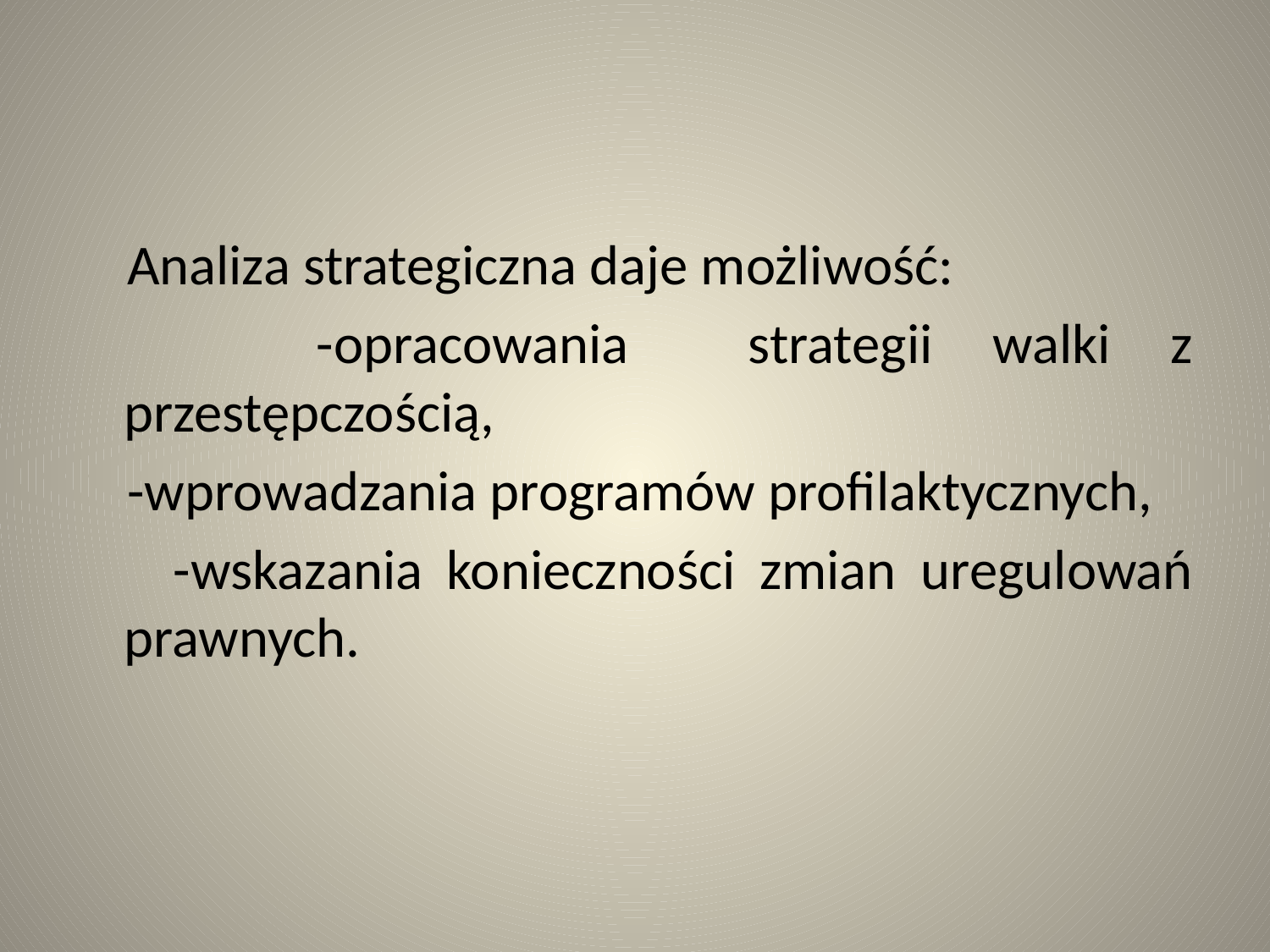

Analiza strategiczna daje możliwość:
    -opracowania  strategii walki z przestępczością,
    -wprowadzania programów profilaktycznych,
    -wskazania konieczności zmian uregulowań prawnych.